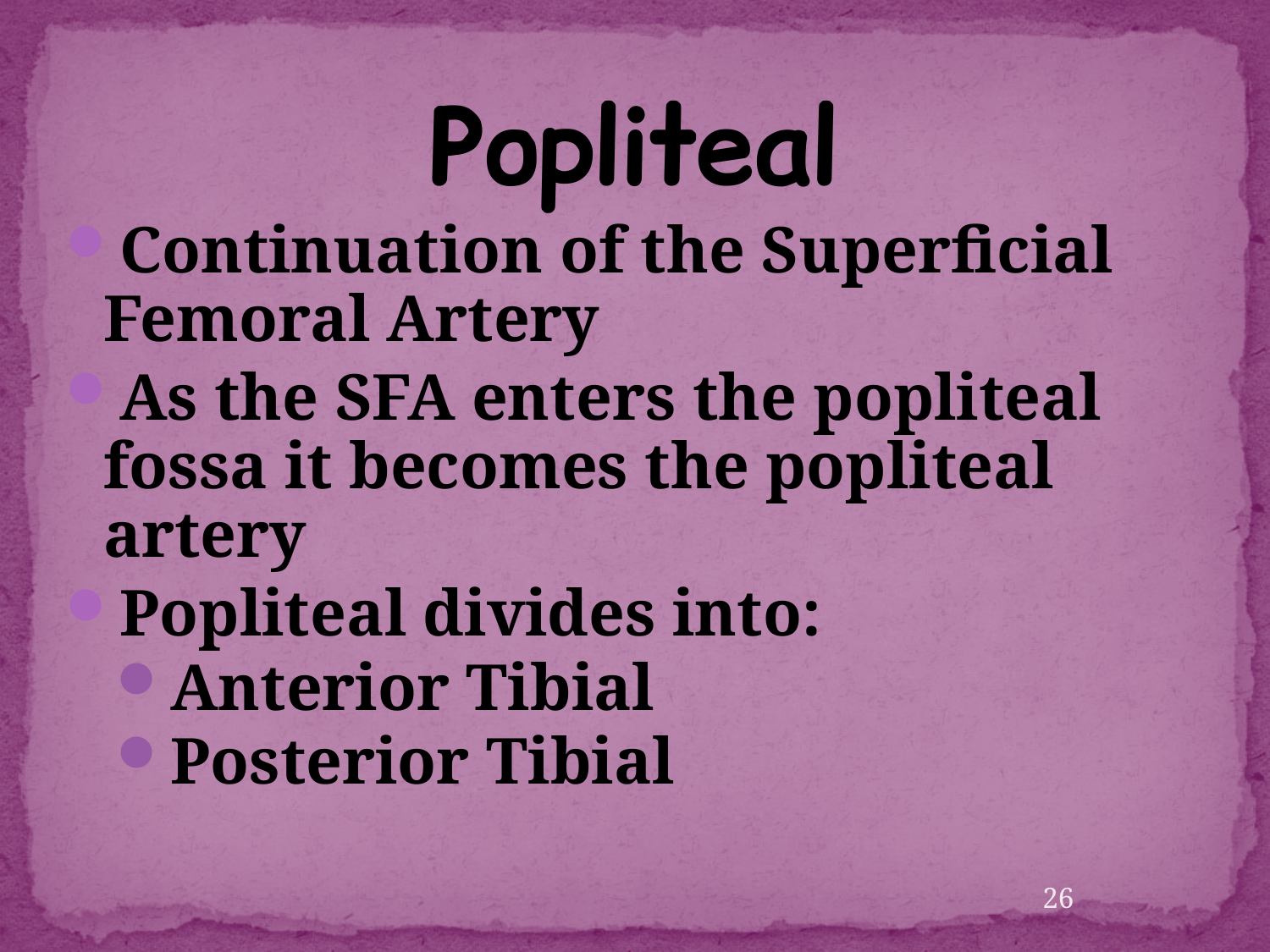

# Popliteal
Continuation of the Superficial Femoral Artery
As the SFA enters the popliteal fossa it becomes the popliteal artery
Popliteal divides into:
Anterior Tibial
Posterior Tibial
26